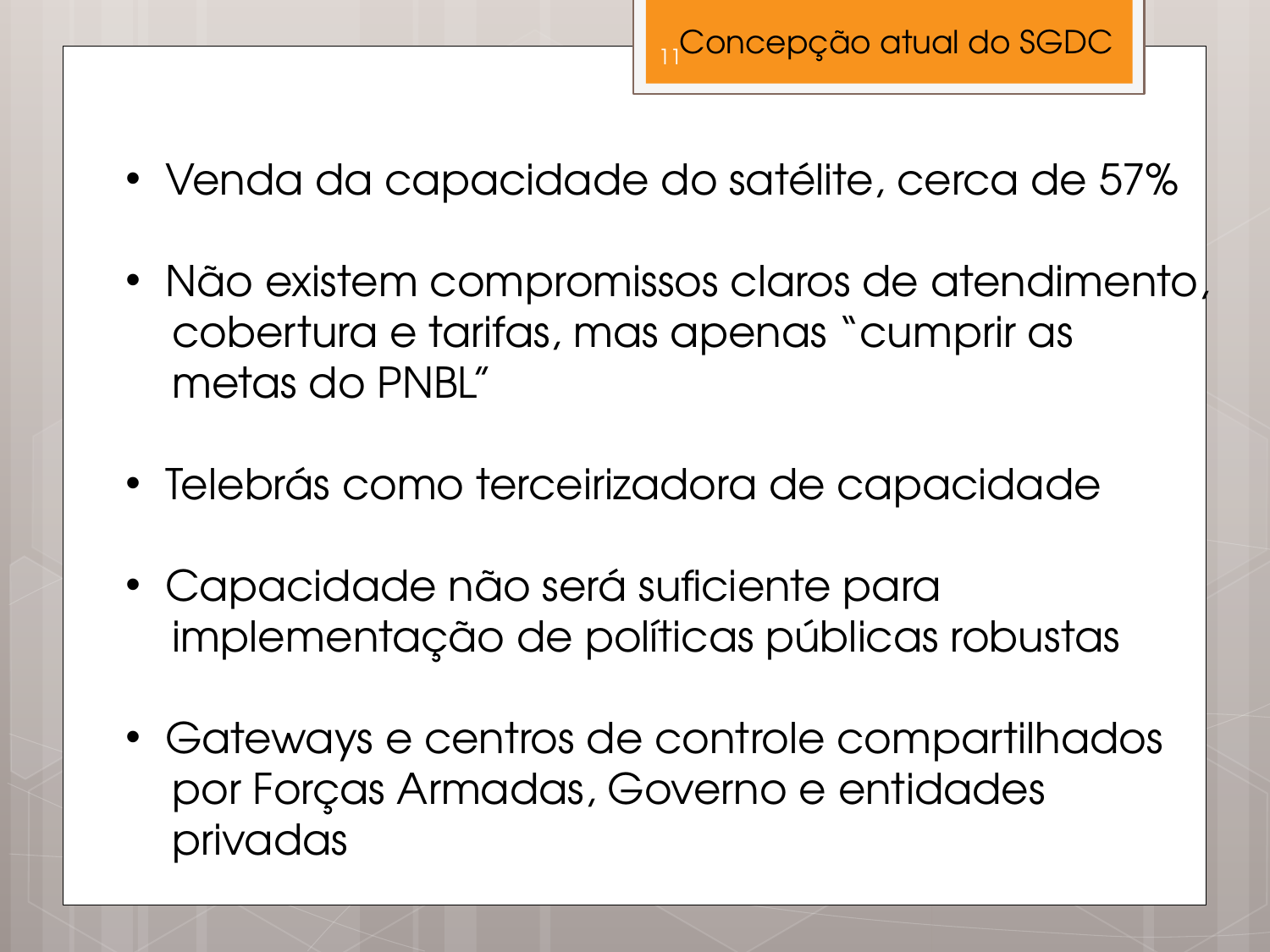

Concepção atual do SGDC
11
Venda da capacidade do satélite, cerca de 57%

Não existem compromissos claros de atendimento,
    cobertura e tarifas, mas apenas “cumprir as
    metas do PNBL”

Telebrás como terceirizadora de capacidade

Capacidade não será suficiente para
    implementação de políticas públicas robustas

Gateways e centros de controle compartilhados
    por Forças Armadas, Governo e entidades
    privadas